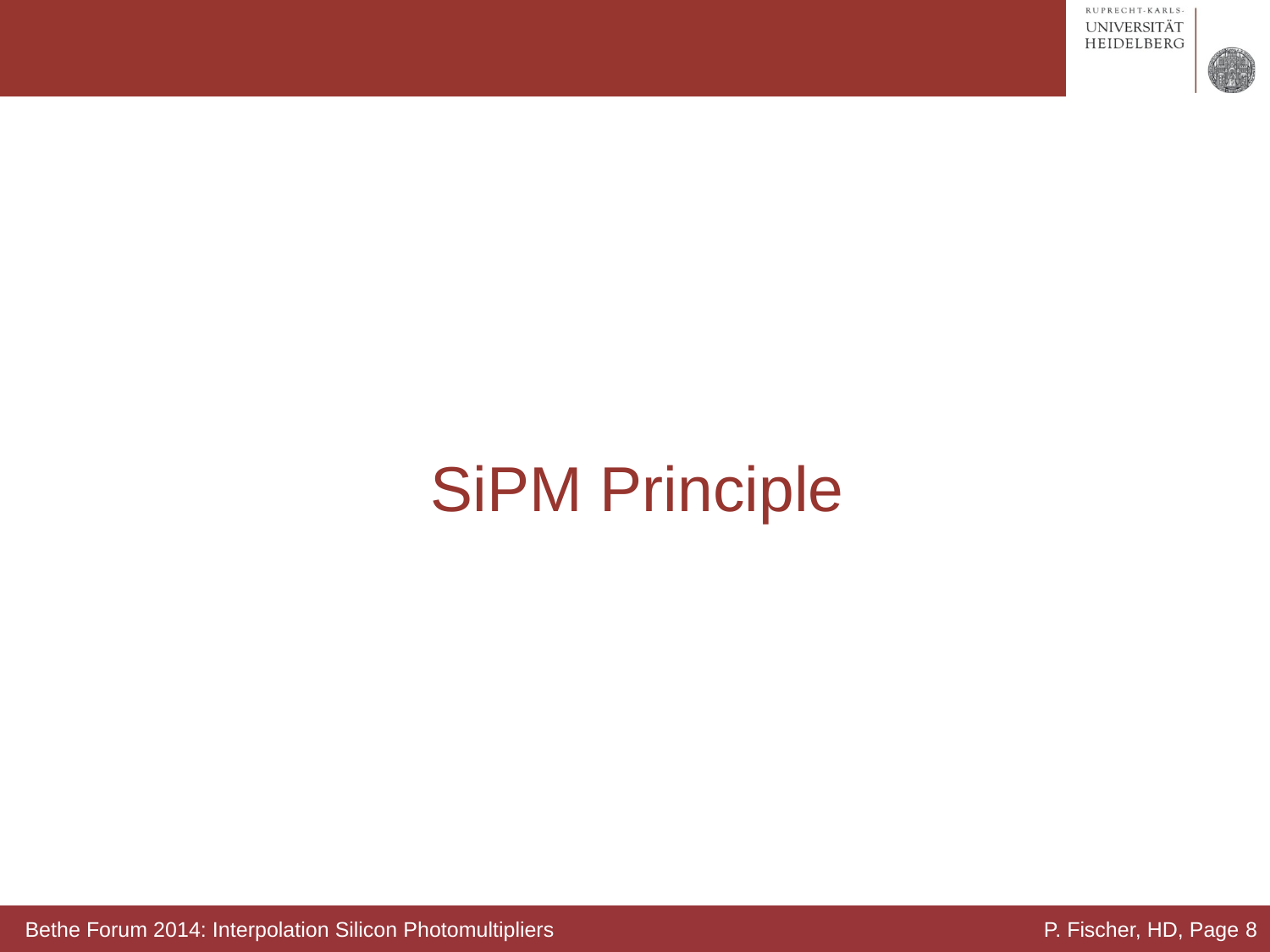

# SiPM Principle
Bethe Forum 2014: Interpolation Silicon Photomultipliers
P. Fischer, HD, Page 8